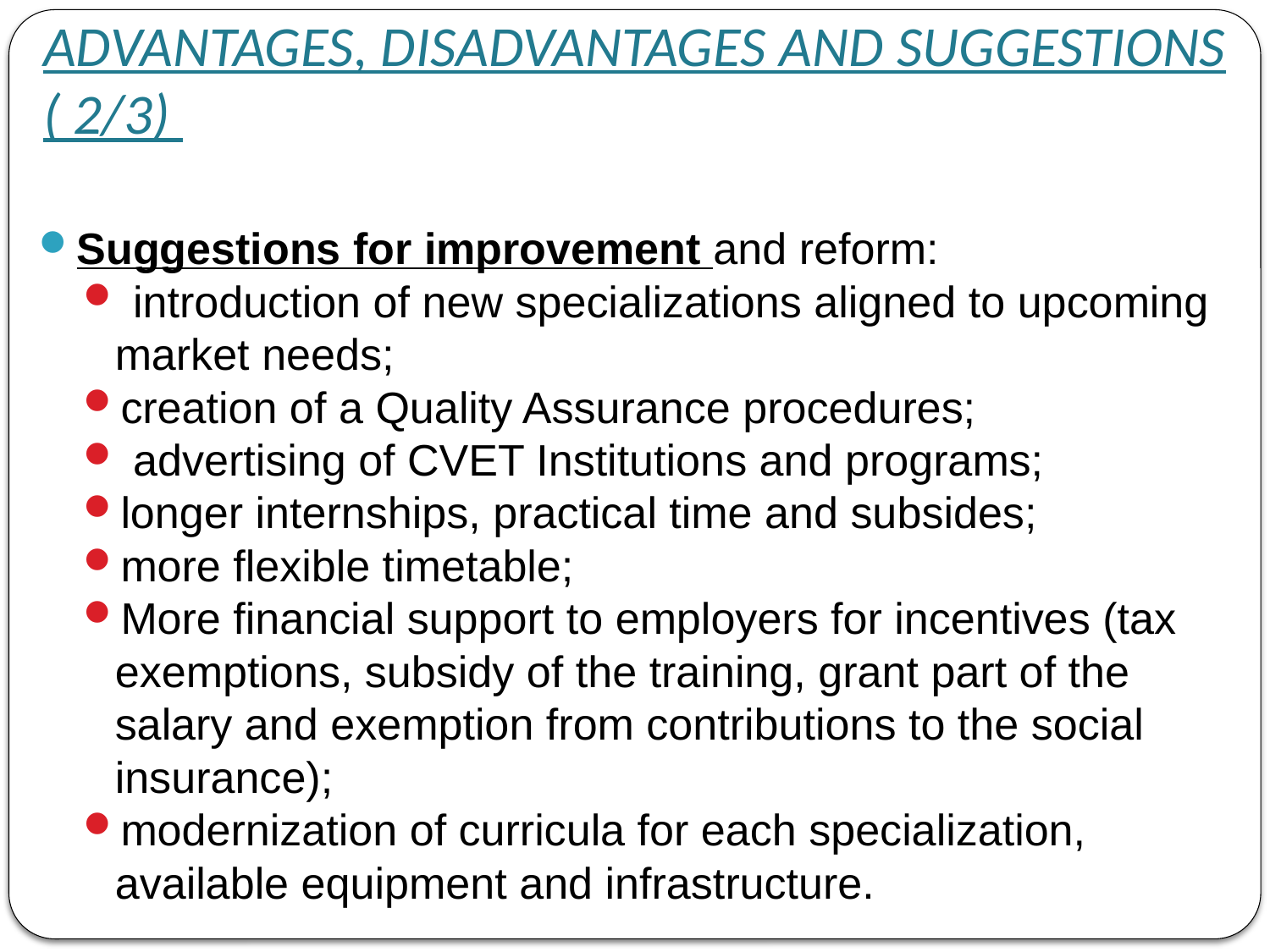

# ADVANTAGES, DISADVANTAGES AND SUGGESTIONS ( 2/3)

Suggestions for improvement and reform:
 introduction of new specializations aligned to upcoming market needs;
creation of a Quality Assurance procedures;
 advertising of CVET Institutions and programs;
longer internships, practical time and subsides;
more flexible timetable;
More financial support to employers for incentives (tax exemptions, subsidy of the training, grant part of the salary and exemption from contributions to the social insurance);
modernization of curricula for each specialization, available equipment and infrastructure.